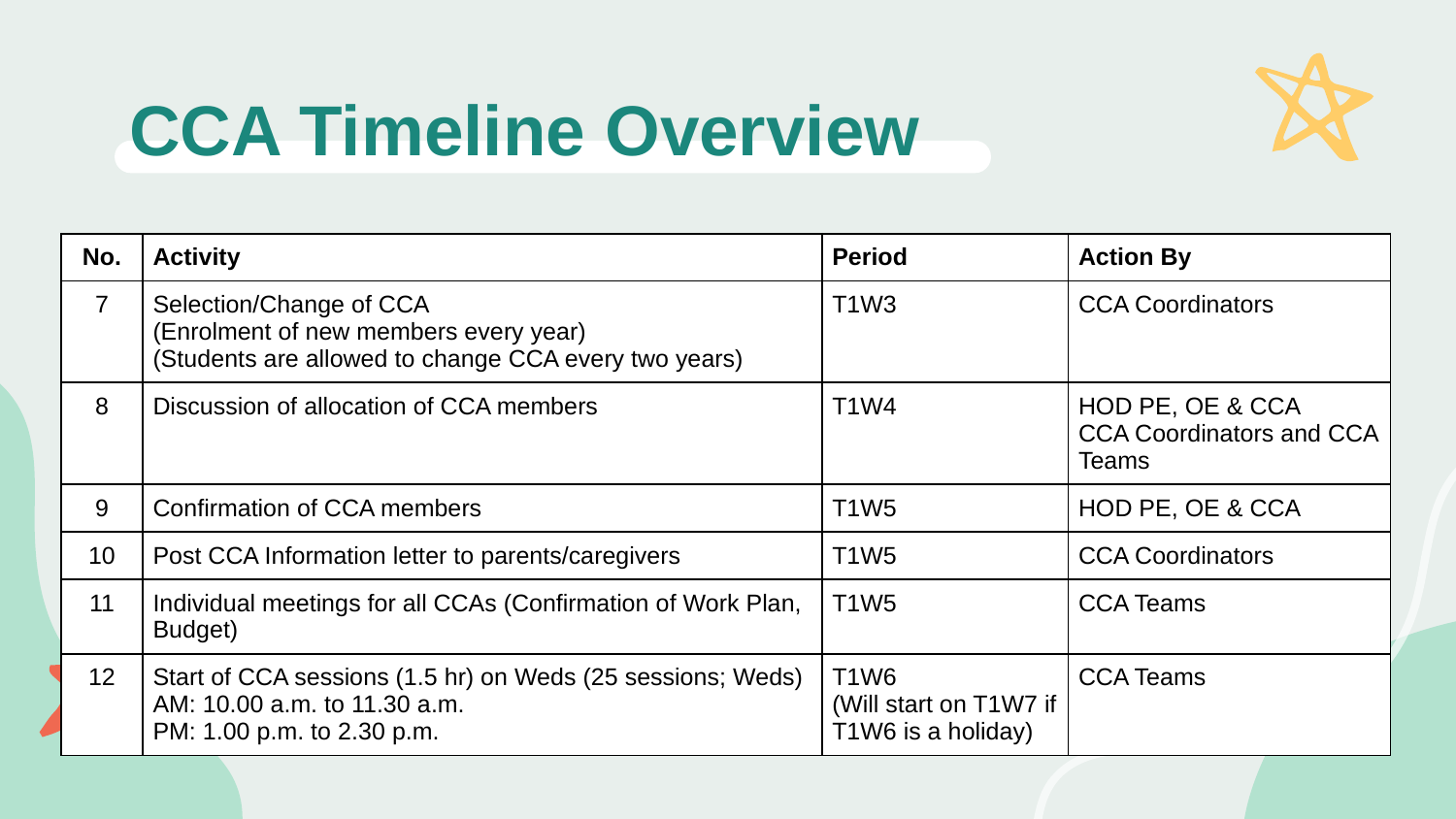

# CCA Timeline Overview

| No. | Activity | Period | Action By |
| --- | --- | --- | --- |
| 7 | Selection/Change of CCA (Enrolment of new members every year) (Students are allowed to change CCA every two years) | T1W3 | CCA Coordinators |
| 8 | Discussion of allocation of CCA members | T1W4 | HOD PE, OE & CCA CCA Coordinators and CCA Teams |
| 9 | Confirmation of CCA members | T1W5 | HOD PE, OE & CCA |
| 10 | Post CCA Information letter to parents/caregivers | T1W5 | CCA Coordinators |
| 11 | Individual meetings for all CCAs (Confirmation of Work Plan, Budget) | T1W5 | CCA Teams |
| 12 | Start of CCA sessions (1.5 hr) on Weds (25 sessions; Weds) AM: 10.00 a.m. to 11.30 a.m. PM: 1.00 p.m. to 2.30 p.m. | T1W6 (Will start on T1W7 if T1W6 is a holiday) | CCA Teams |